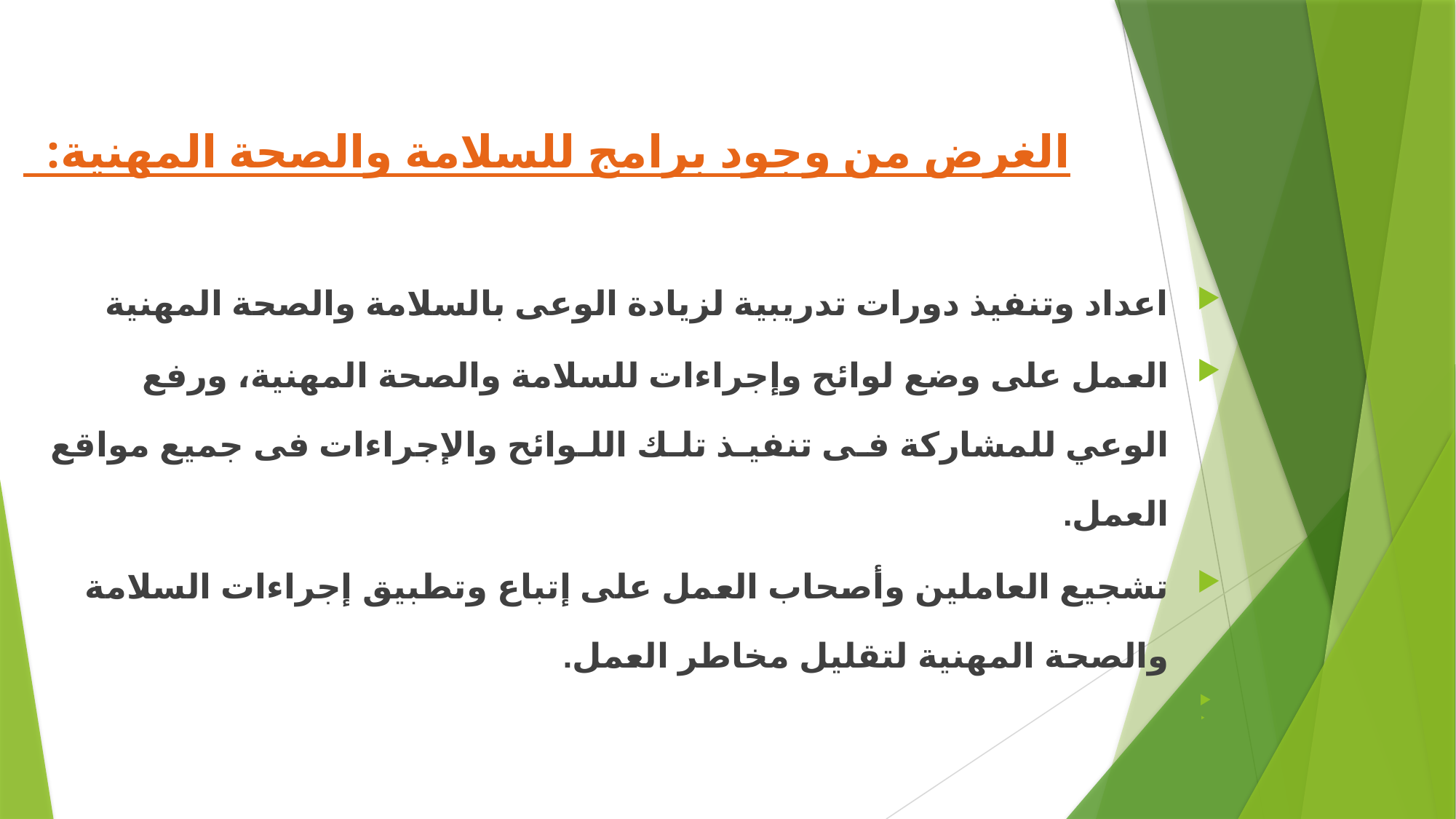

# الغرض من وجود برامج للسلامة والصحة المهنية:
اعداد وتنفيذ دورات تدريبية لزيادة الوعى بالسلامة والصحة المهنية
العمل على وضع لوائح وإجراءات للسلامة والصحة المهنية، ورفع الوعي للمشاركة فـى تنفيـذ تلـك اللـوائح والإجراءات فى جميع مواقع العمل.
تشجيع العاملين وأصحاب العمل على إتباع وتطبيق إجراءات السلامة والصحة المهنية لتقليل مخاطر العمل.